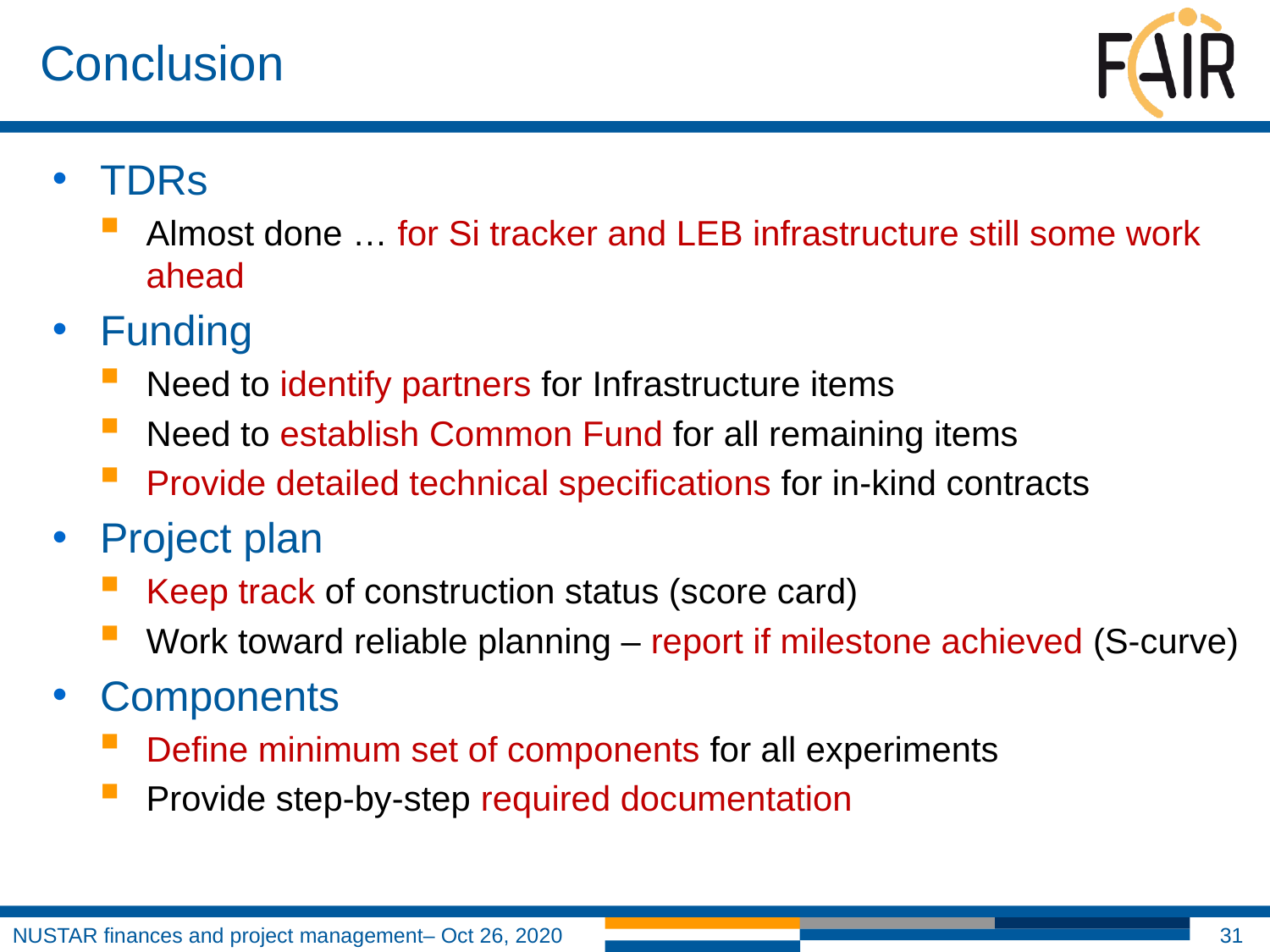

# Conclusion
TDRs
Almost done … for Si tracker and LEB infrastructure still some work ahead
Funding
Need to identify partners for Infrastructure items
Need to establish Common Fund for all remaining items
Provide detailed technical specifications for in-kind contracts
Project plan
Keep track of construction status (score card)
Work toward reliable planning – report if milestone achieved (S-curve)
Components
Define minimum set of components for all experiments
Provide step-by-step required documentation
31